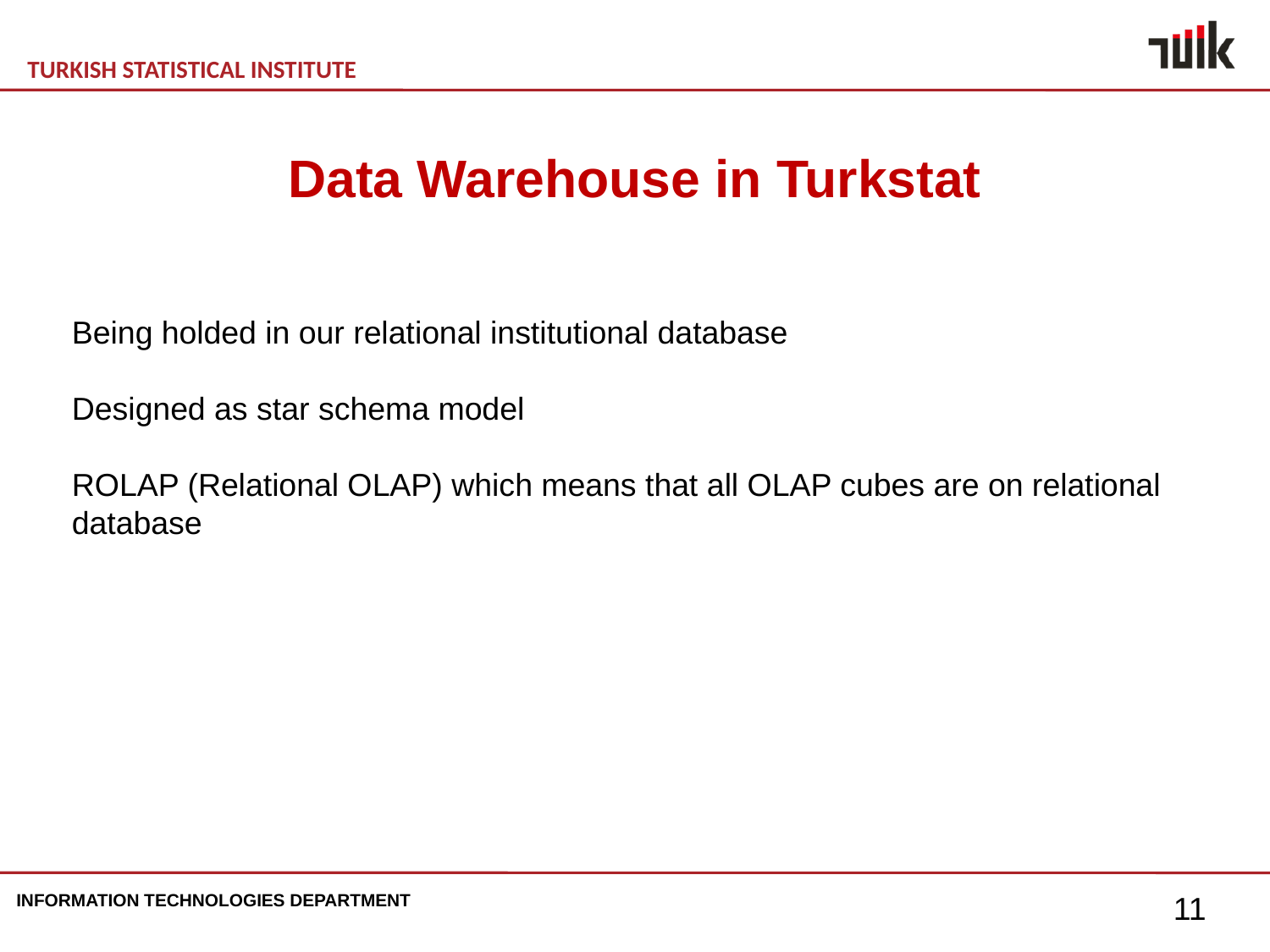

Data Warehouse in Turkstat

Being holded in our relational institutional database

Designed as star schema model

ROLAP (Relational OLAP) which means that all OLAP cubes are on relational database